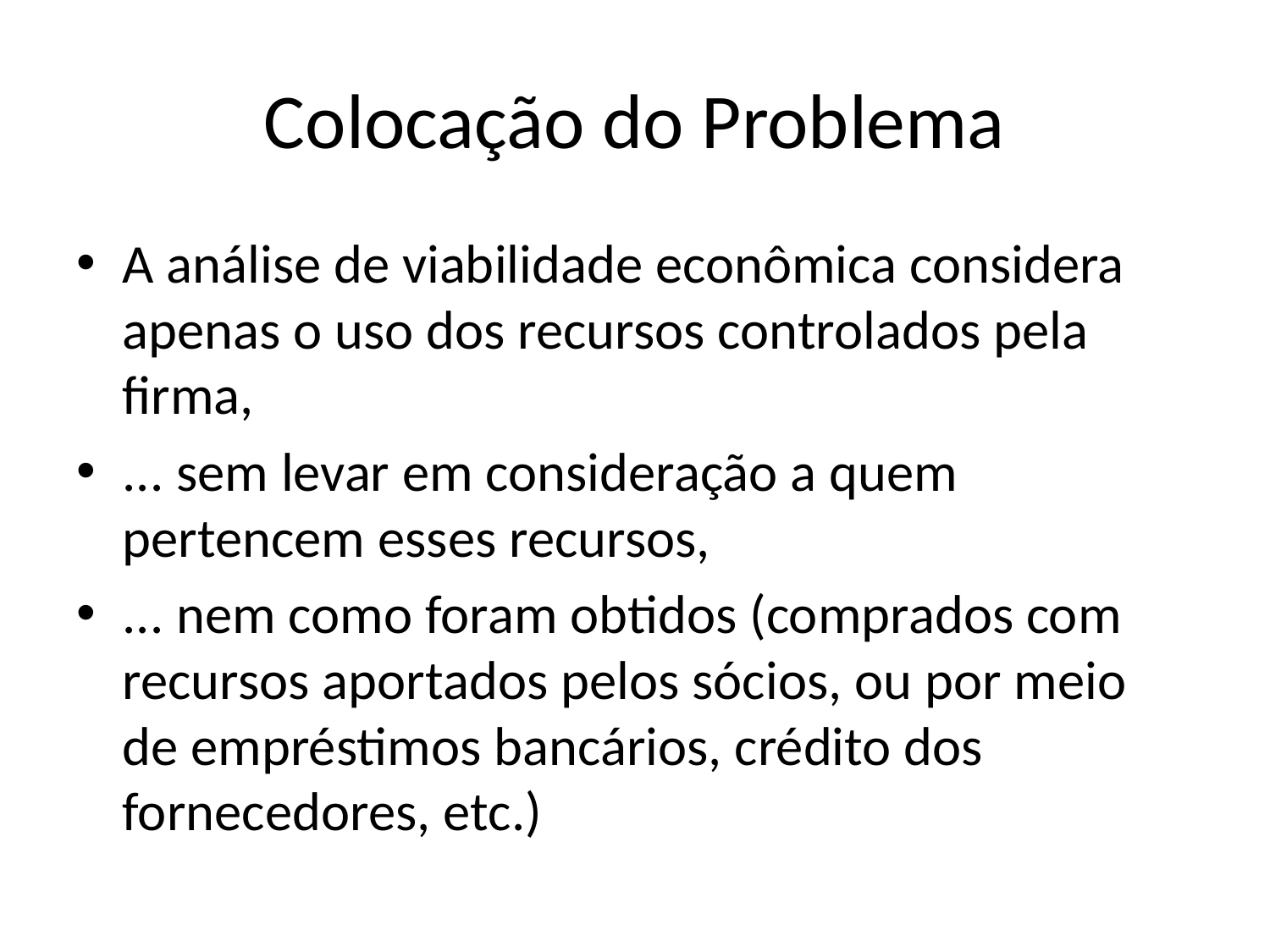

# Colocação do Problema
A análise de viabilidade econômica considera apenas o uso dos recursos controlados pela firma,
... sem levar em consideração a quem pertencem esses recursos,
... nem como foram obtidos (comprados com recursos aportados pelos sócios, ou por meio de empréstimos bancários, crédito dos fornecedores, etc.)